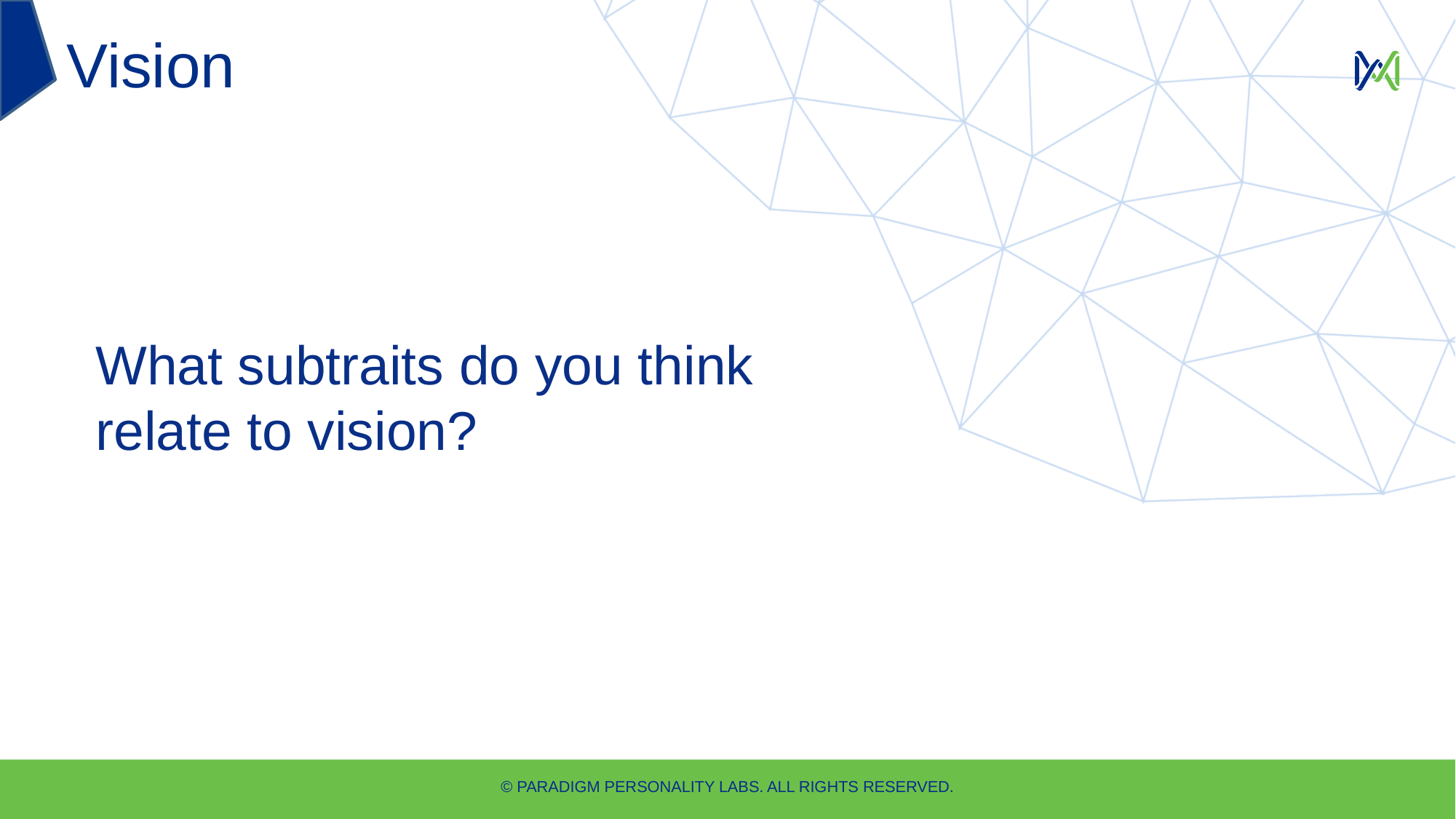

Vision

What subtraits do you think
relate to vision?

© PARADIGM PERSONALITY LABS. ALL RIGHTS RESERVED.